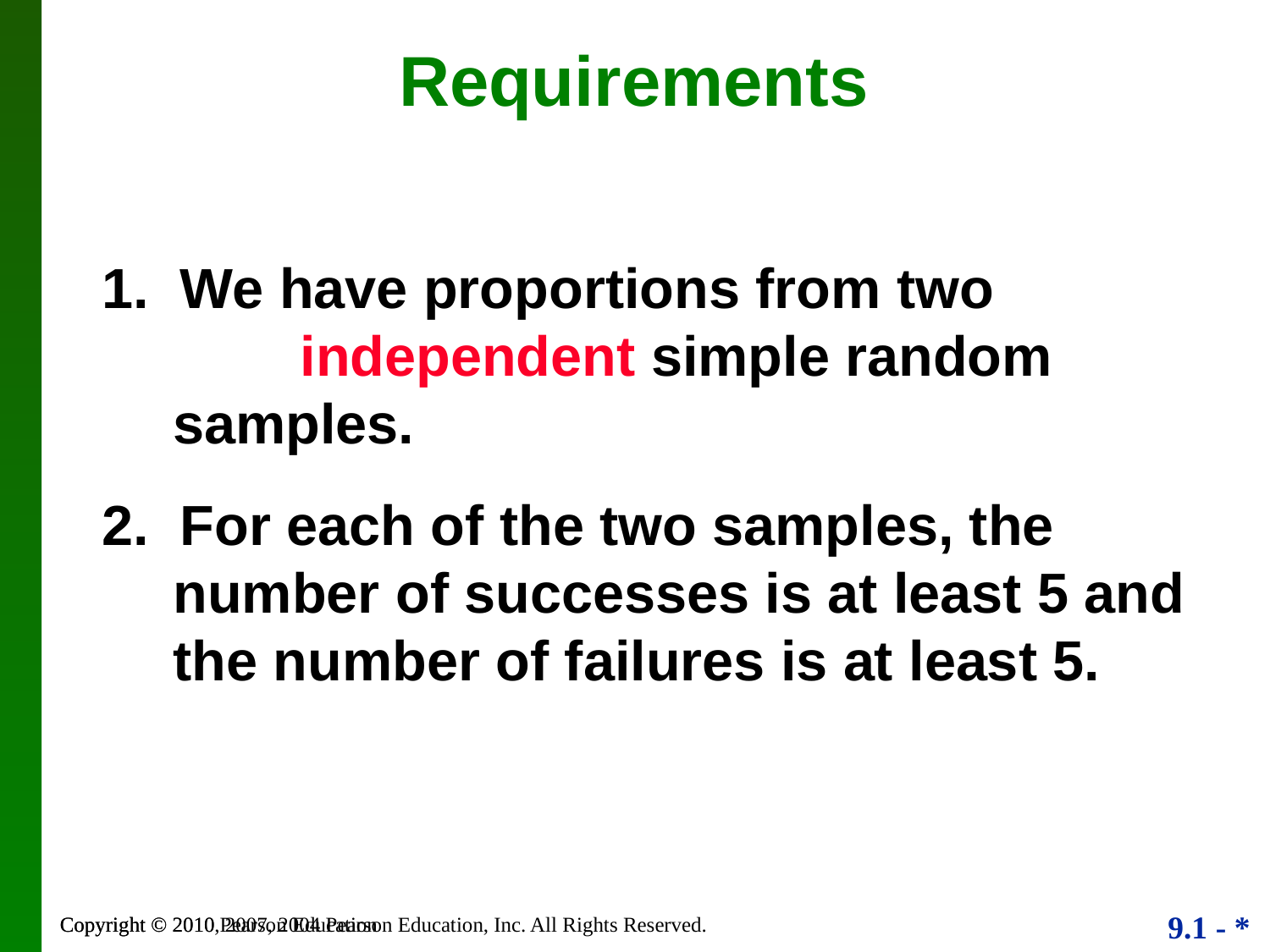

# Requirements
1.  We have proportions from two 		   	independent simple random samples.
2.  For each of the two samples, the 	number of successes is at least 5 and the number of failures is at least 5.
Copyright © 2010, 2007, 2004 Pearson Education, Inc. All Rights Reserved.
Copyright © 2010 Pearson Education